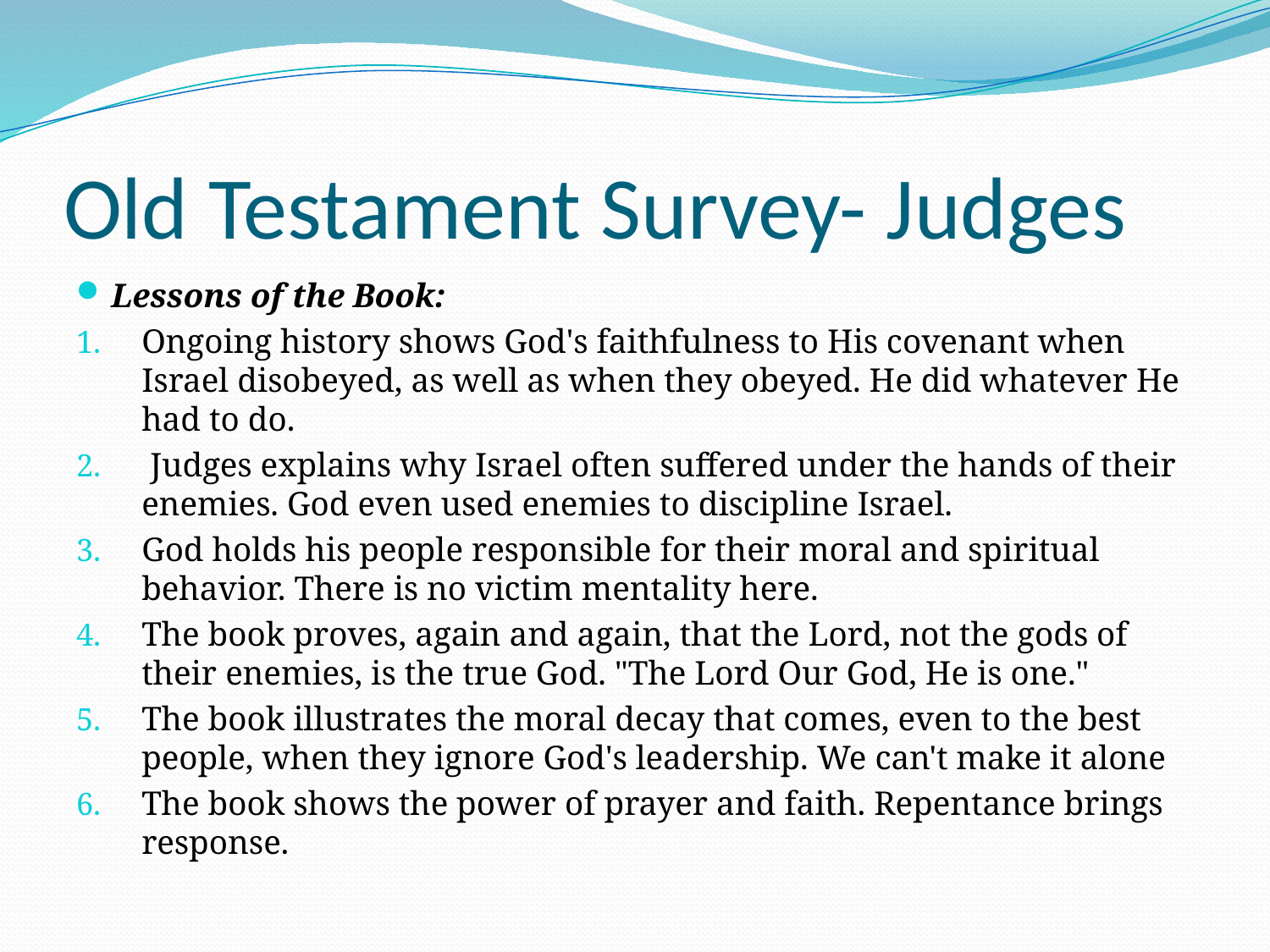

# Old Testament Survey- Judges
Lessons of the Book:
Ongoing history shows God's faithfulness to His covenant when Israel disobeyed, as well as when they obeyed. He did whatever He had to do.
 Judges explains why Israel often suffered under the hands of their enemies. God even used enemies to discipline Israel.
God holds his people responsible for their moral and spiritual behavior. There is no victim mentality here.
The book proves, again and again, that the Lord, not the gods of their enemies, is the true God. "The Lord Our God, He is one."
The book illustrates the moral decay that comes, even to the best people, when they ignore God's leadership. We can't make it alone
The book shows the power of prayer and faith. Repentance brings response.